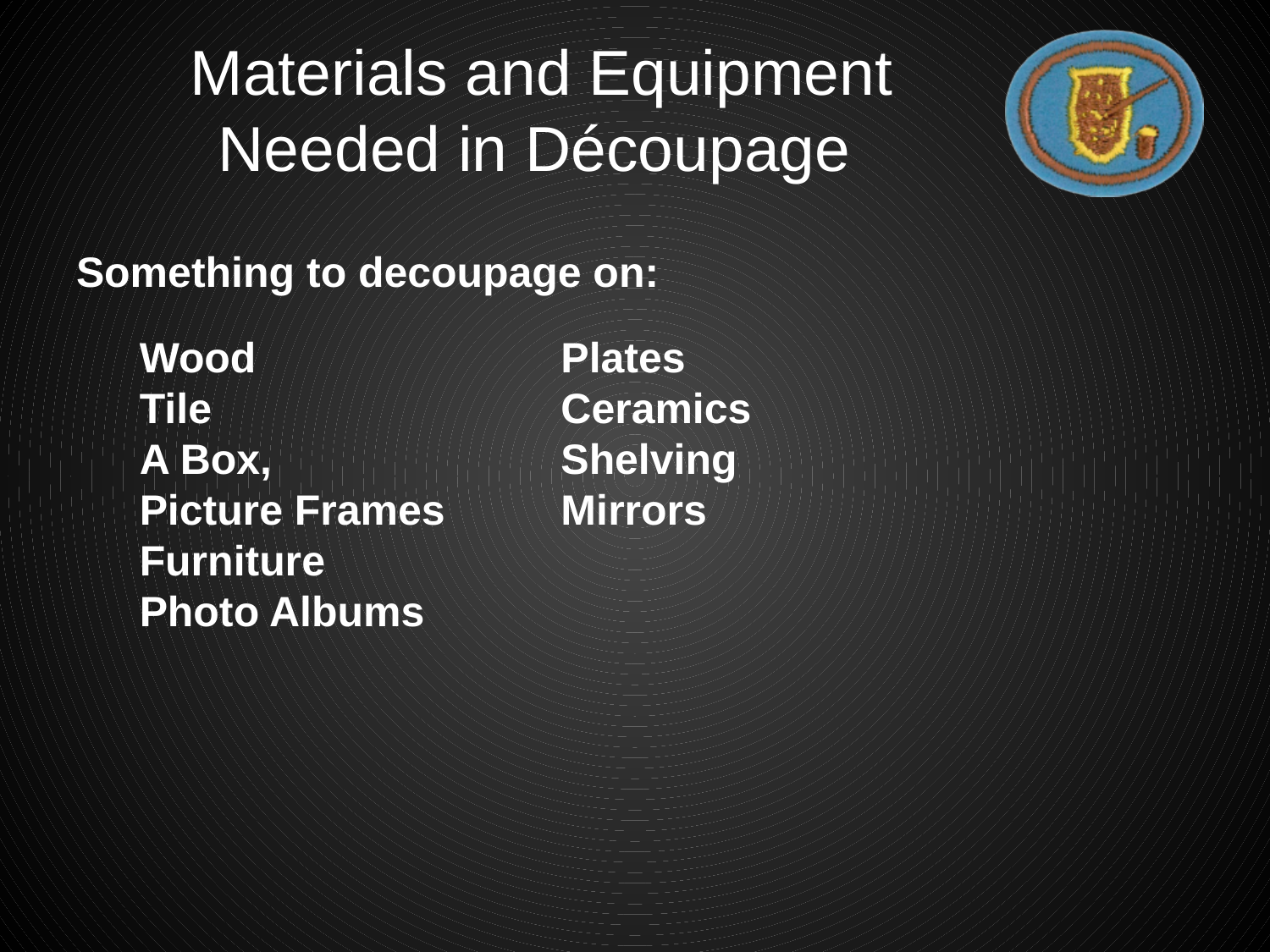

# Materials and Equipment Needed in Découpage
Something to decoupage on:
Wood
Tile
A Box,
Picture Frames
Furniture
Photo Albums
Plates
Ceramics
Shelving
Mirrors